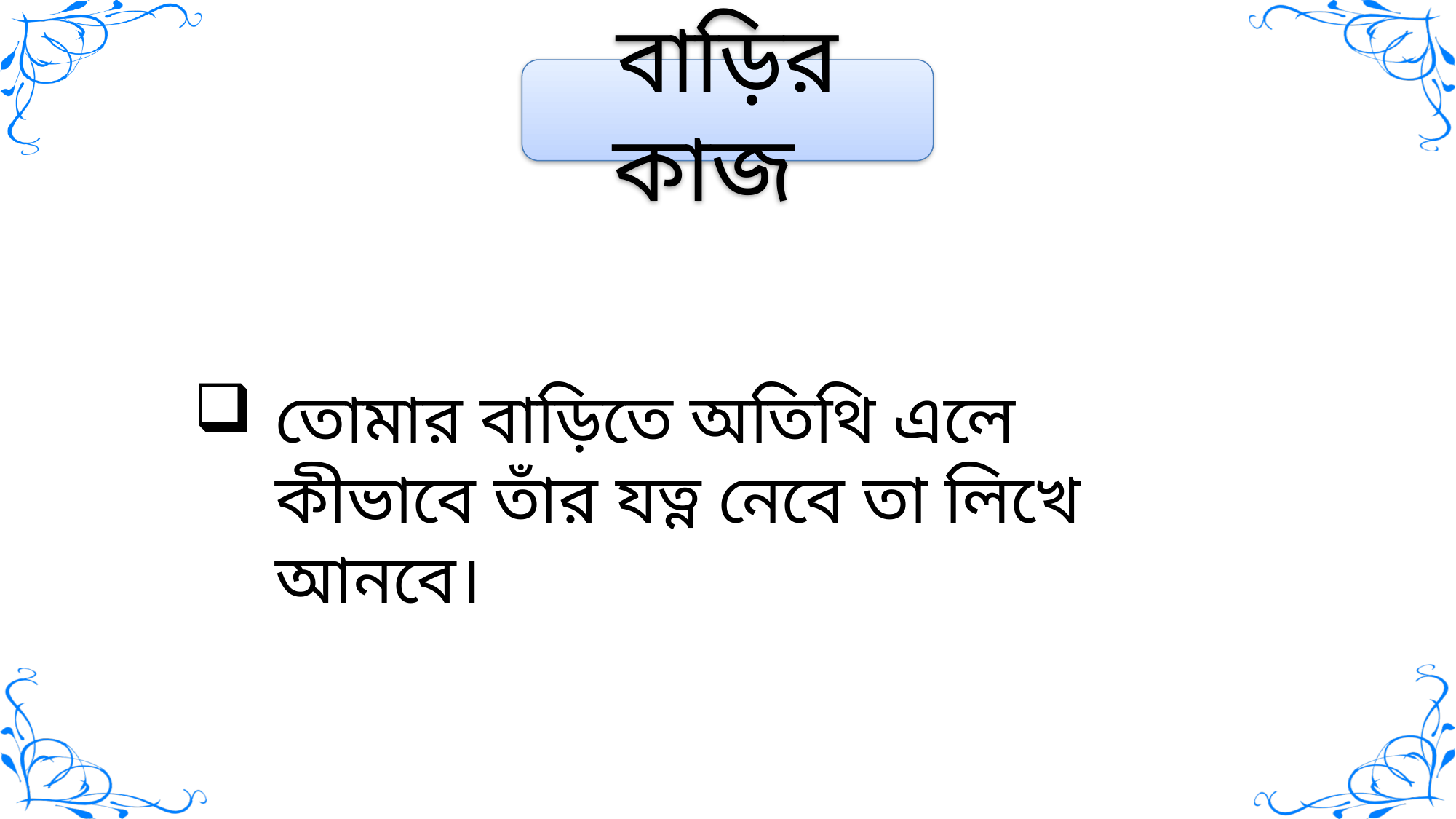

বাড়ির কাজ
তোমার বাড়িতে অতিথি এলে কীভাবে তাঁর যত্ন নেবে তা লিখে আনবে।